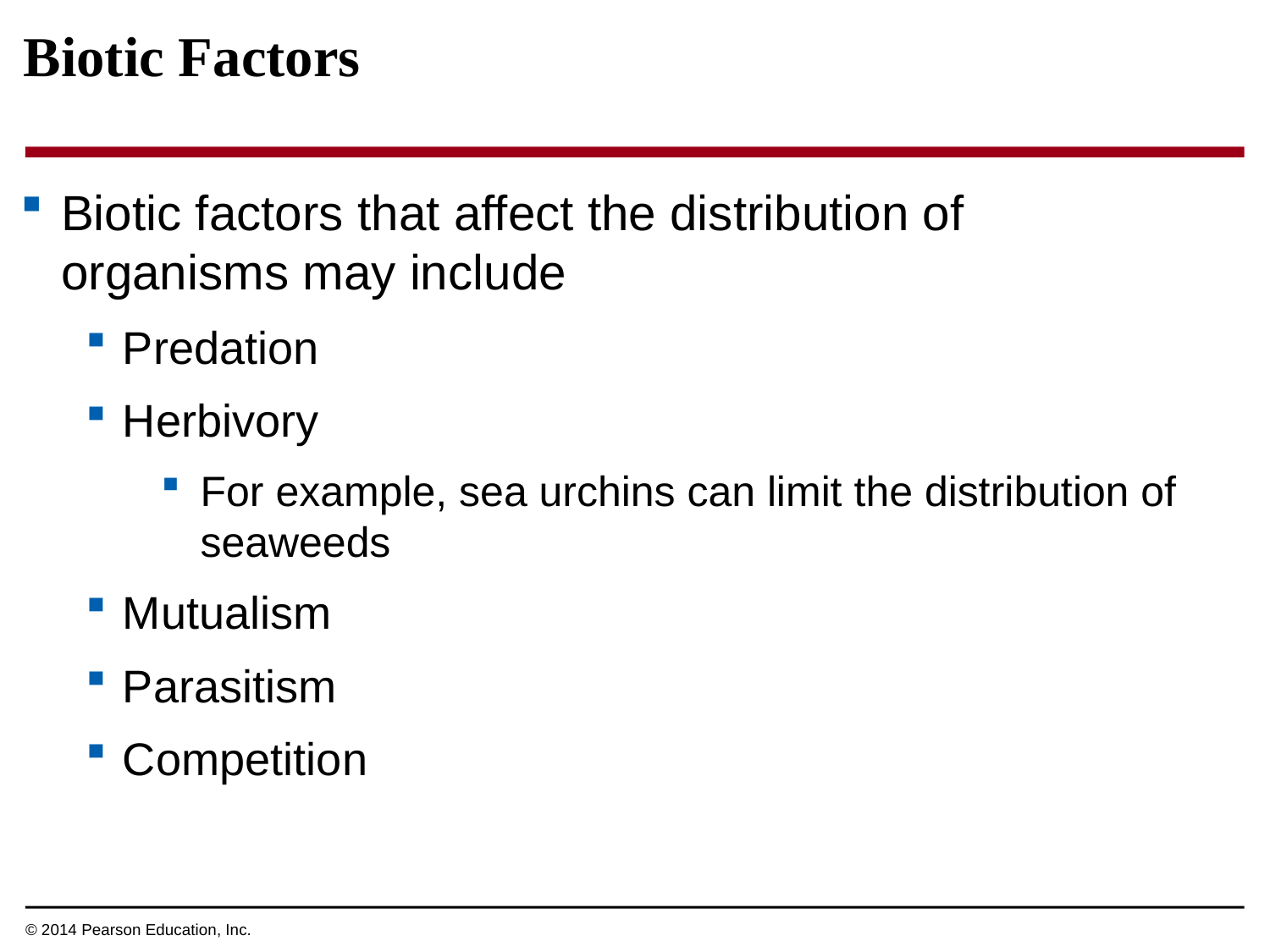

Biotic Factors

Biotic factors that affect the distribution of organisms may include
Predation
Herbivory
For example, sea urchins can limit the distribution of seaweeds
Mutualism
Parasitism
Competition